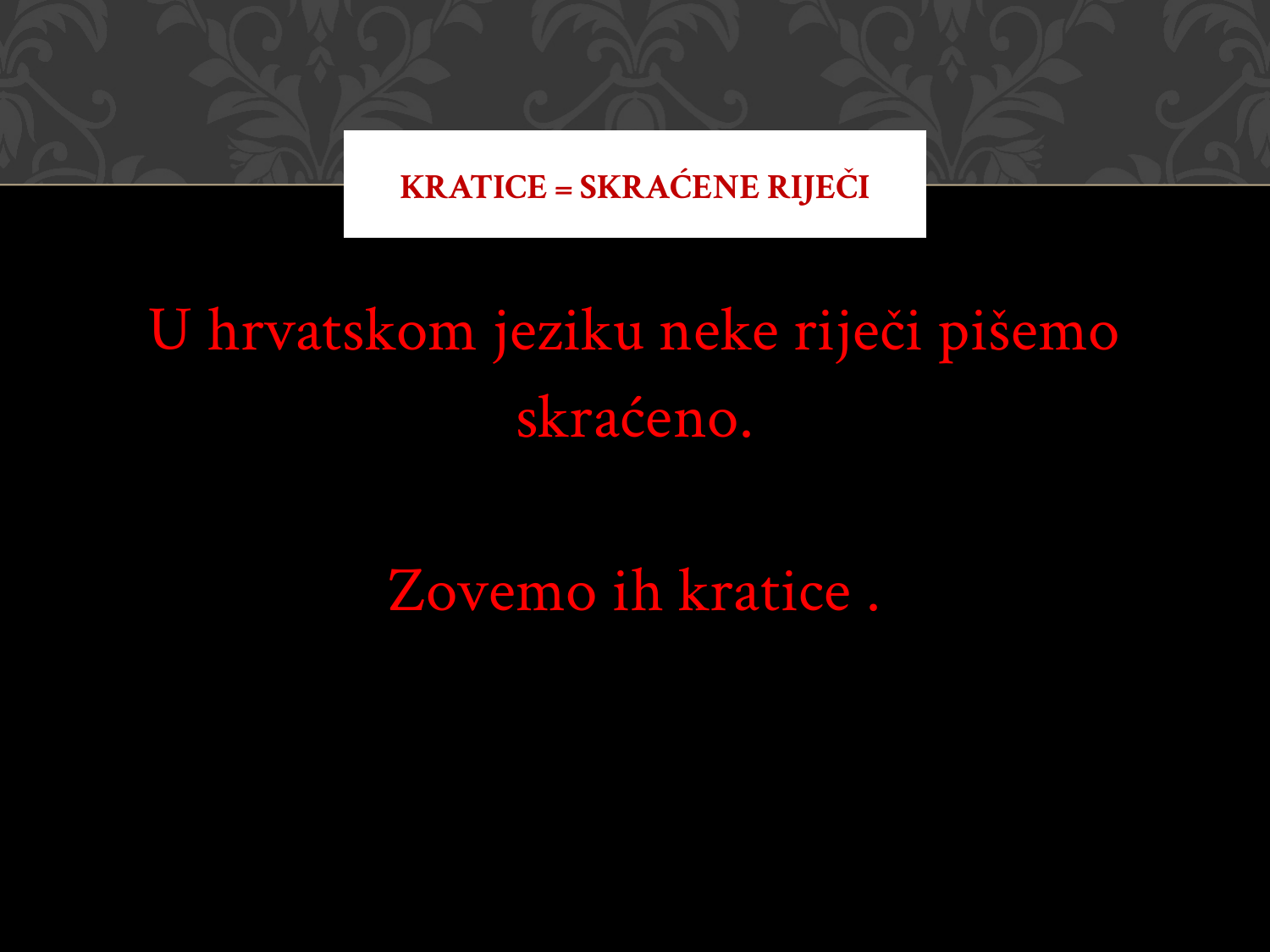

# KRATICE = SKRAĆENE RIJEČI
U hrvatskom jeziku neke riječi pišemo
skraćeno.

Zovemo ih kratice .